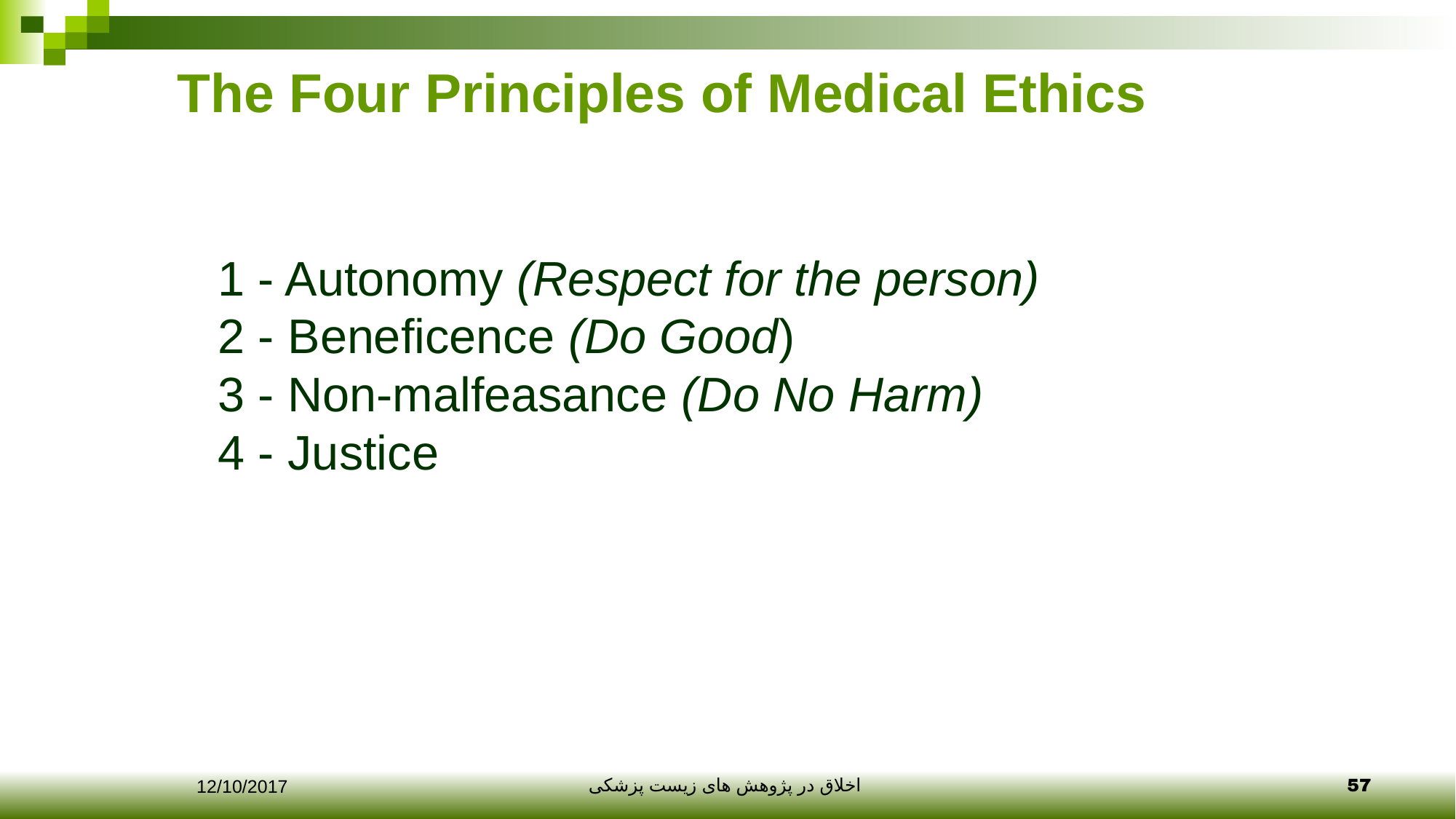

# The Four Principles of Medical Ethics
1 - Autonomy (Respect for the person)
2 - Beneficence (Do Good)
3 - Non-malfeasance (Do No Harm)
4 - Justice
57
12/10/2017
اخلاق در پژوهش های زیست پزشکی